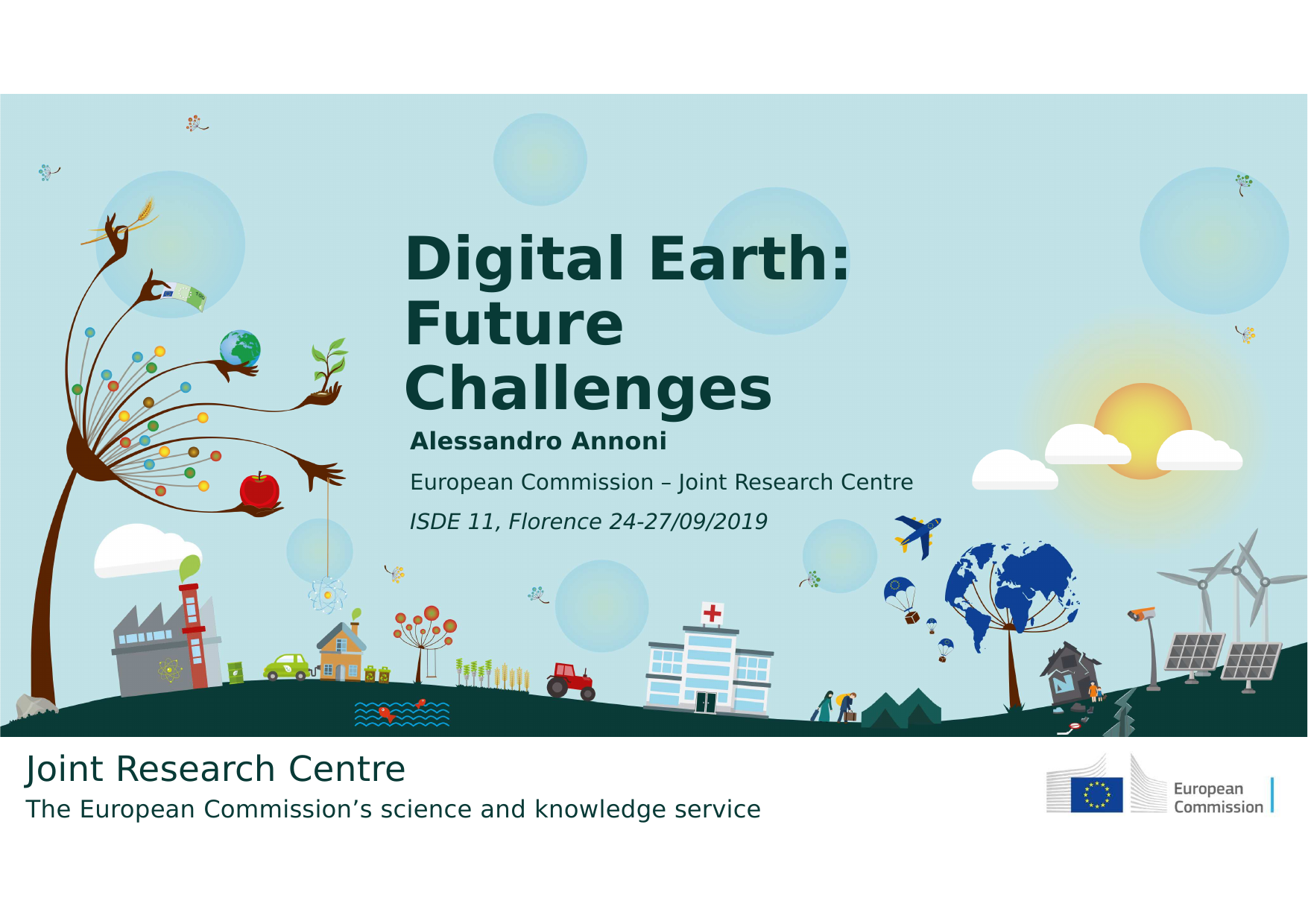

# Digital Earth:  Future Challenges
Alessandro Annoni
European Commission – Joint Research Centre
ISDE 11, Florence 24-27/09/2019
Joint Research Centre
The European Commission’s science and knowledge service